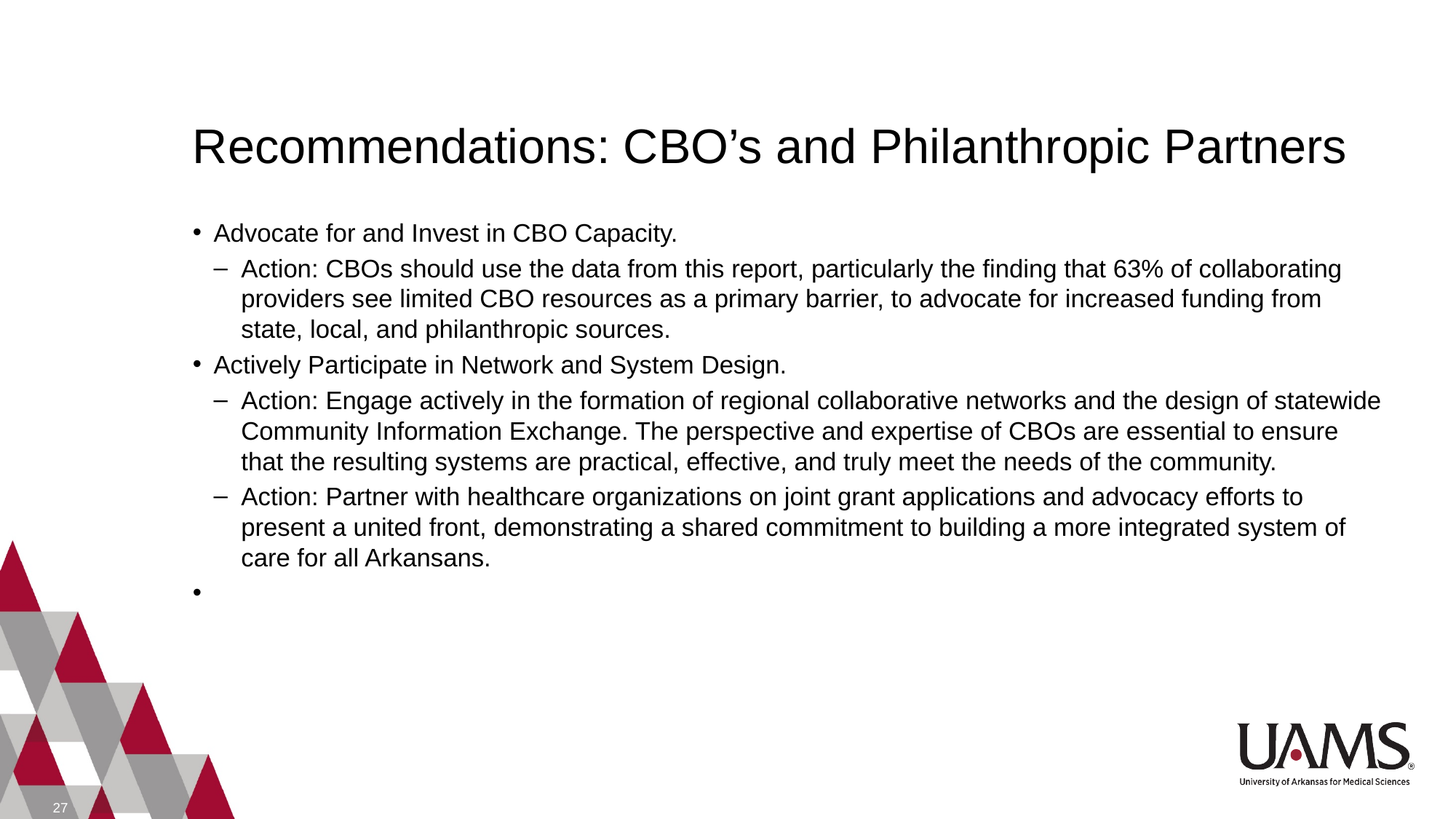

# Recommendations: CBO’s and Philanthropic Partners
Advocate for and Invest in CBO Capacity.
Action: CBOs should use the data from this report, particularly the finding that 63% of collaborating providers see limited CBO resources as a primary barrier, to advocate for increased funding from state, local, and philanthropic sources.
Actively Participate in Network and System Design.
Action: Engage actively in the formation of regional collaborative networks and the design of statewide Community Information Exchange. The perspective and expertise of CBOs are essential to ensure that the resulting systems are practical, effective, and truly meet the needs of the community.
Action: Partner with healthcare organizations on joint grant applications and advocacy efforts to present a united front, demonstrating a shared commitment to building a more integrated system of care for all Arkansans.